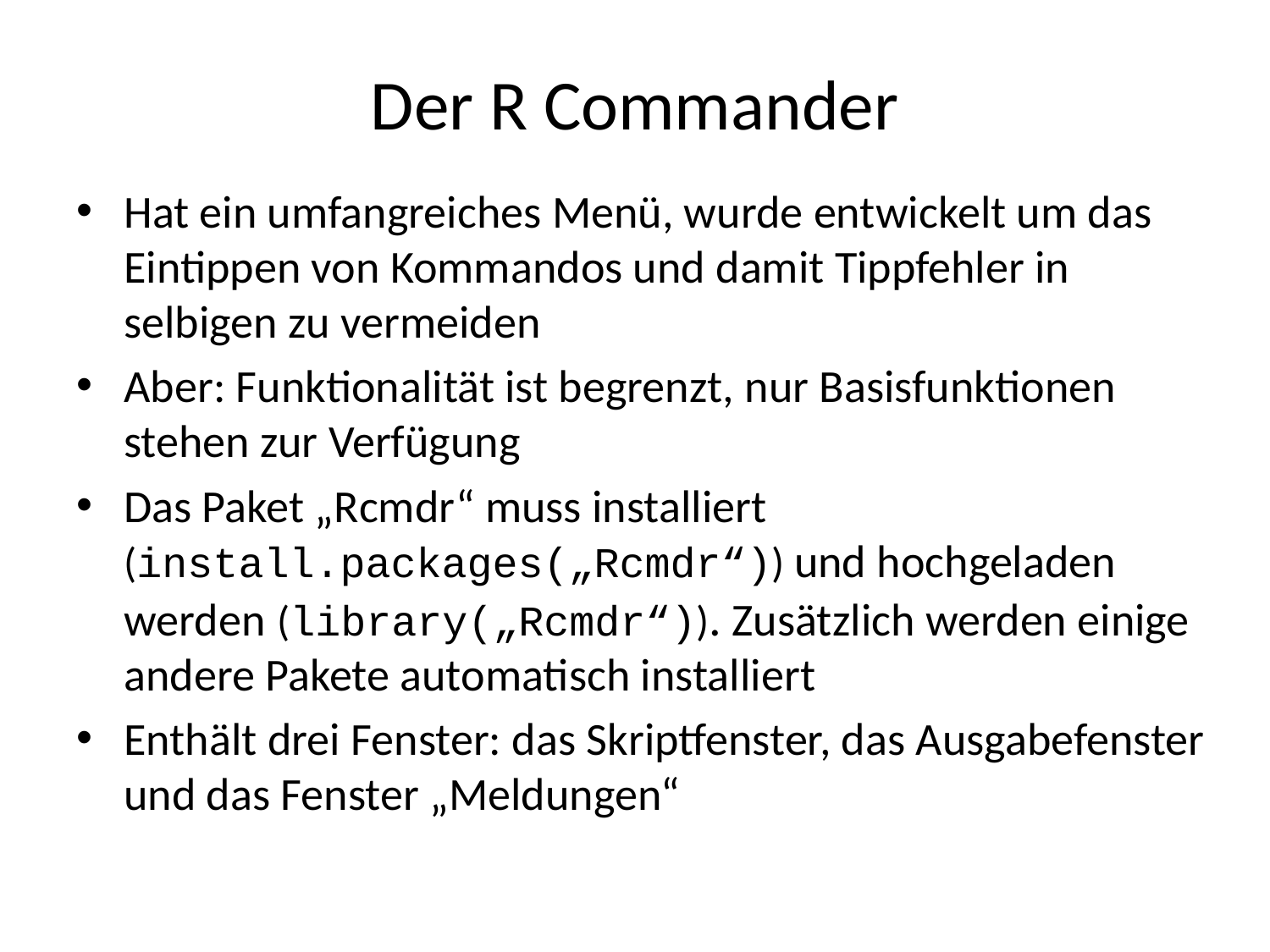

# Der R Commander
Hat ein umfangreiches Menü, wurde entwickelt um das Eintippen von Kommandos und damit Tippfehler in selbigen zu vermeiden
Aber: Funktionalität ist begrenzt, nur Basisfunktionen stehen zur Verfügung
Das Paket „Rcmdr“ muss installiert (install.packages(„Rcmdr“)) und hochgeladen werden (library(„Rcmdr“)). Zusätzlich werden einige andere Pakete automatisch installiert
Enthält drei Fenster: das Skriptfenster, das Ausgabefenster und das Fenster „Meldungen“